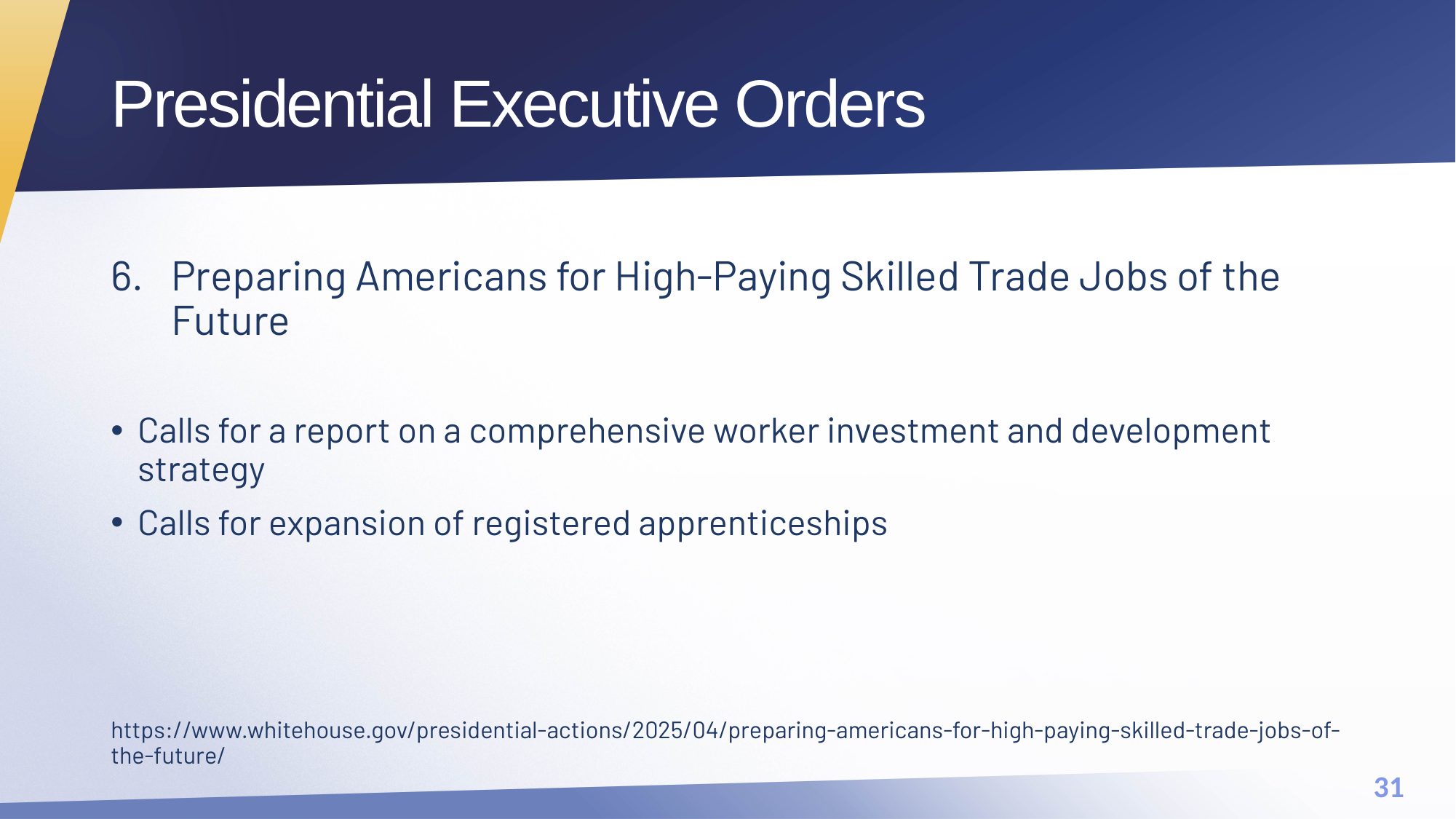

# Presidential Executive Orders
Preparing Americans for High-Paying Skilled Trade Jobs of the Future

Calls for a report on a comprehensive worker investment and development strategy
Calls for expansion of registered apprenticeships

https://www.whitehouse.gov/presidential-actions/2025/04/preparing-americans-for-high-paying-skilled-trade-jobs-of-the-future/